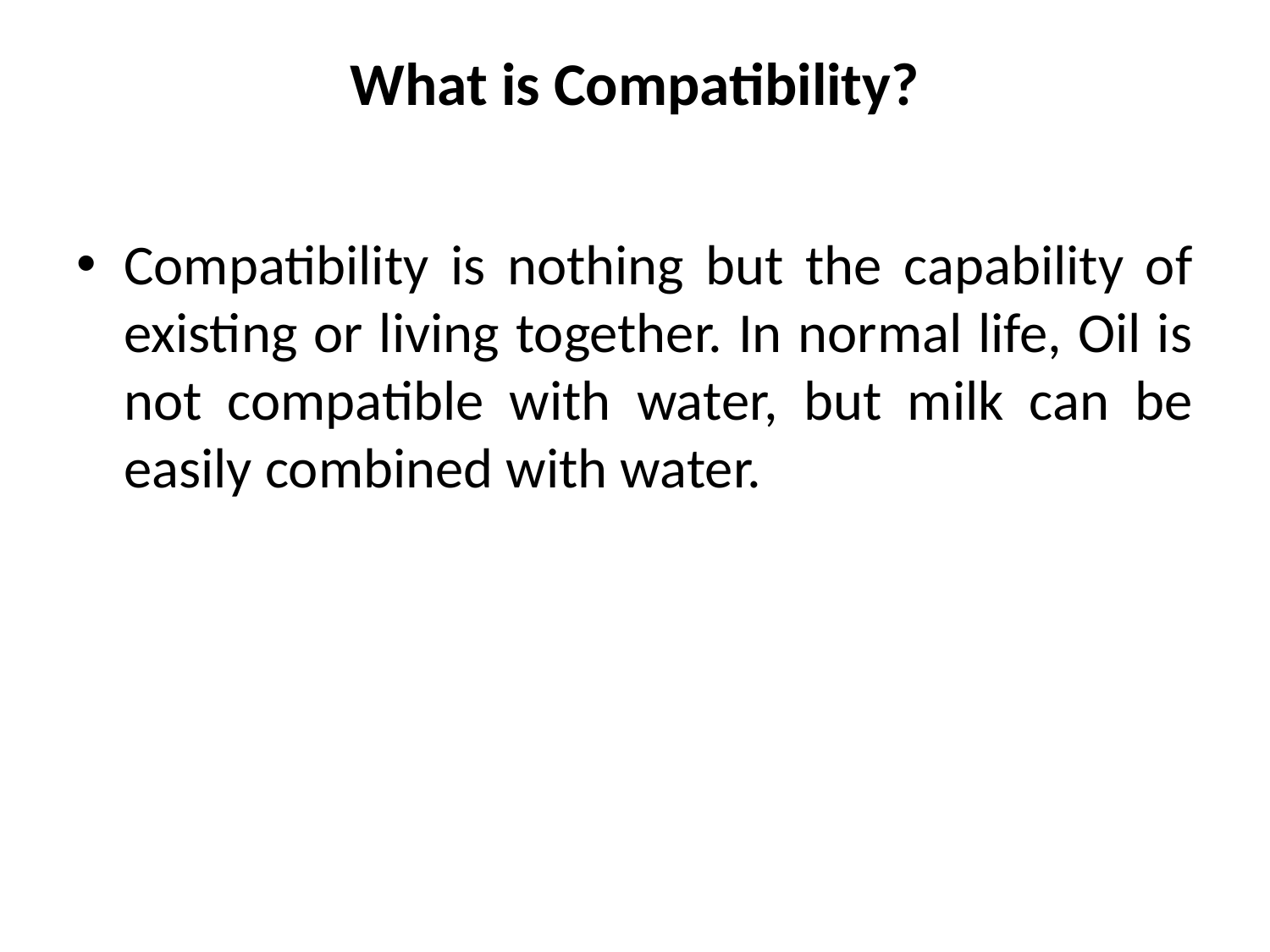

# What is Compatibility?
Compatibility is nothing but the capability of existing or living together. In normal life, Oil is not compatible with water, but milk can be easily combined with water.